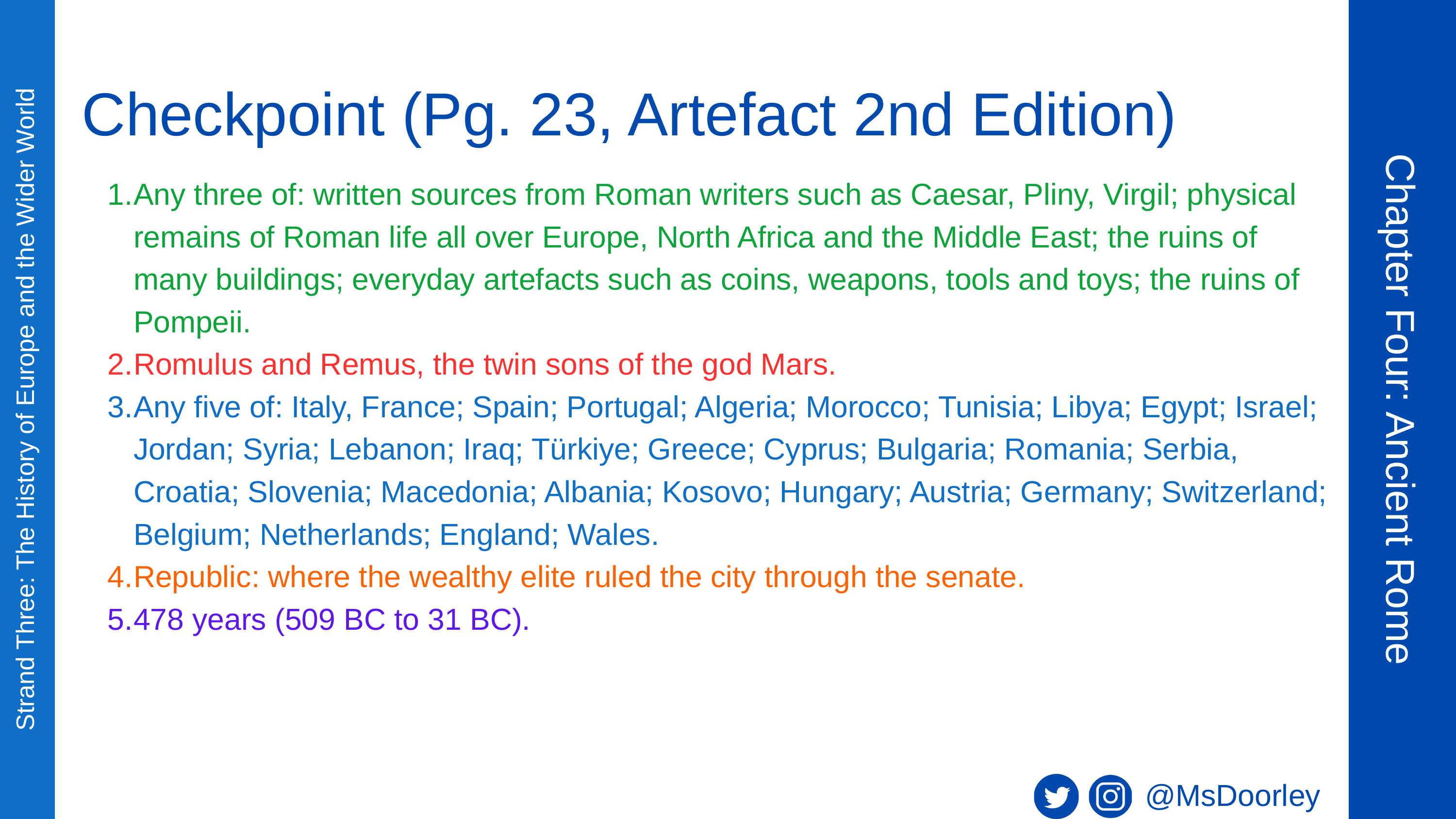

Checkpoint (Pg. 23, Artefact 2nd Edition)
Any three of: written sources from Roman writers such as Caesar, Pliny, Virgil; physical remains of Roman life all over Europe, North Africa and the Middle East; the ruins of many buildings; everyday artefacts such as coins, weapons, tools and toys; the ruins of Pompeii.
Romulus and Remus, the twin sons of the god Mars.
Any five of: Italy, France; Spain; Portugal; Algeria; Morocco; Tunisia; Libya; Egypt; Israel; Jordan; Syria; Lebanon; Iraq; Türkiye; Greece; Cyprus; Bulgaria; Romania; Serbia, Croatia; Slovenia; Macedonia; Albania; Kosovo; Hungary; Austria; Germany; Switzerland; Belgium; Netherlands; England; Wales.
Republic: where the wealthy elite ruled the city through the senate.
478 years (509 BC to 31 BC).
Chapter Four: Ancient Rome
Strand Three: The History of Europe and the Wider World

@MsDoorley